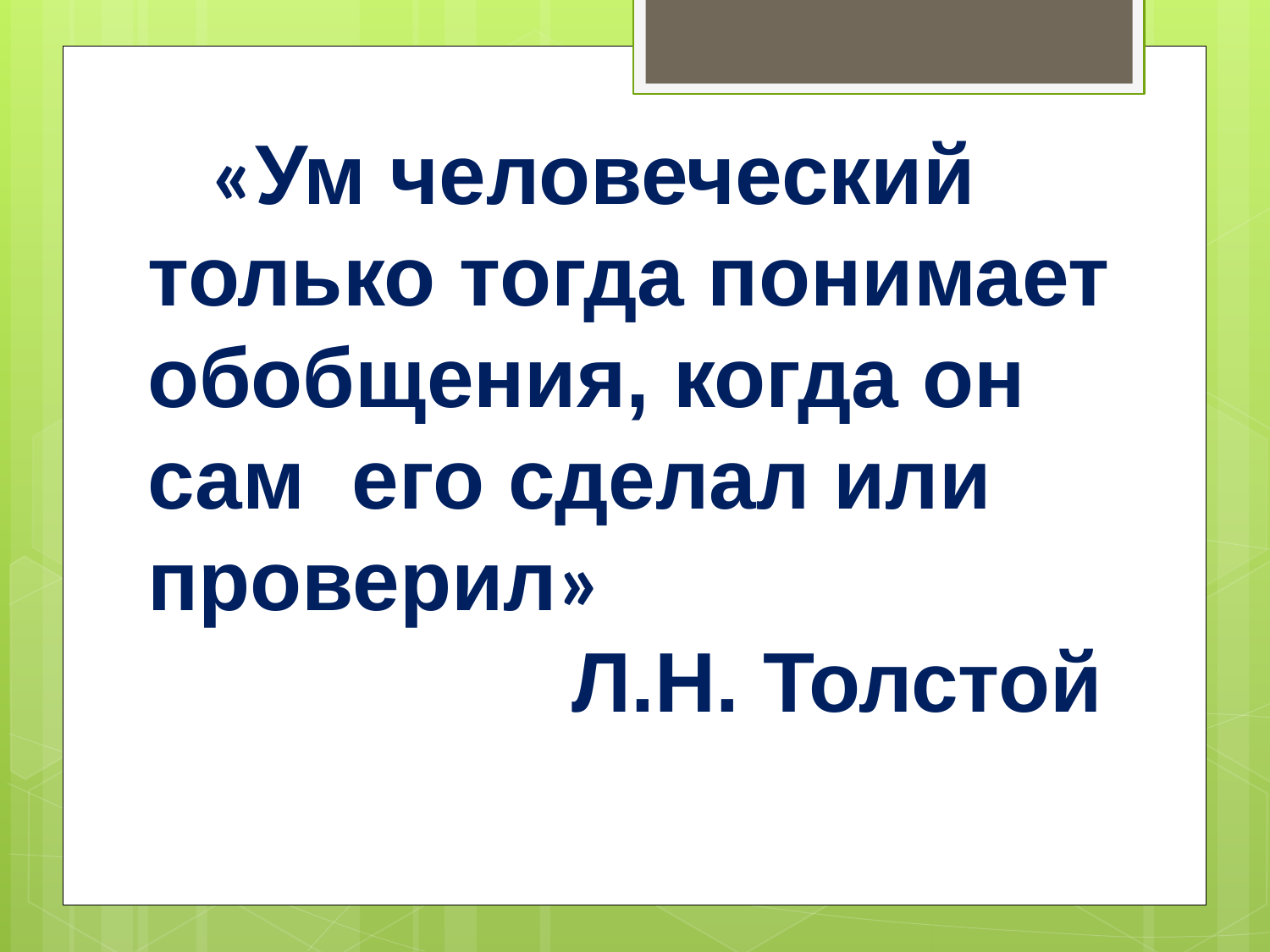

«Ум человеческий только тогда понимает обобщения, когда он сам  его сделал или проверил»
                   Л.Н. Толстой